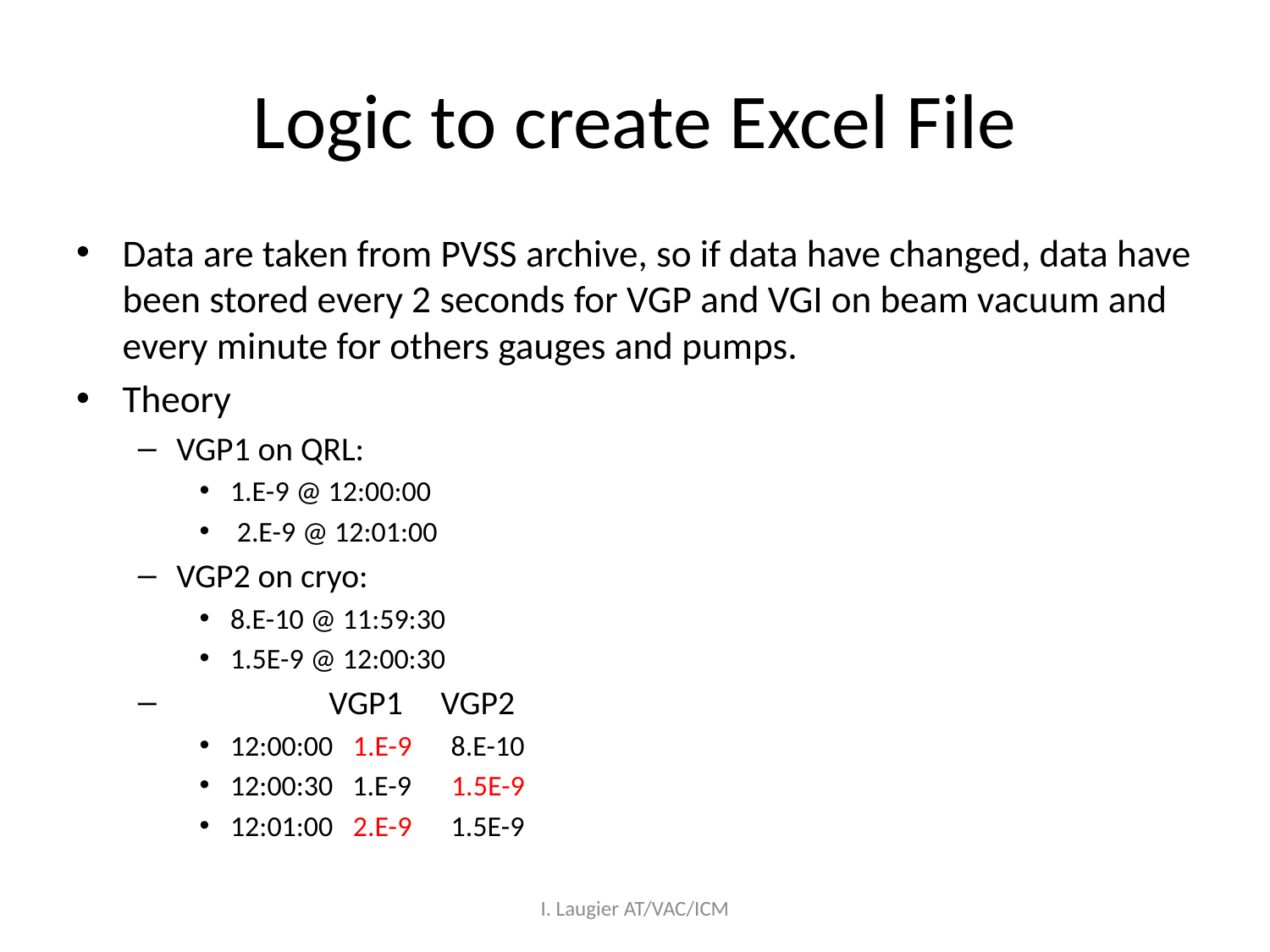

# Logic to create Excel File
Data are taken from PVSS archive, so if data have changed, data have been stored every 2 seconds for VGP and VGI on beam vacuum and every minute for others gauges and pumps.
Theory
VGP1 on QRL:
1.E-9 @ 12:00:00
 2.E-9 @ 12:01:00
VGP2 on cryo:
8.E-10 @ 11:59:30
1.5E-9 @ 12:00:30
                    VGP1     VGP2
12:00:00   1.E-9      8.E-10
12:00:30   1.E-9      1.5E-9
12:01:00   2.E-9      1.5E-9

I. Laugier AT/VAC/ICM